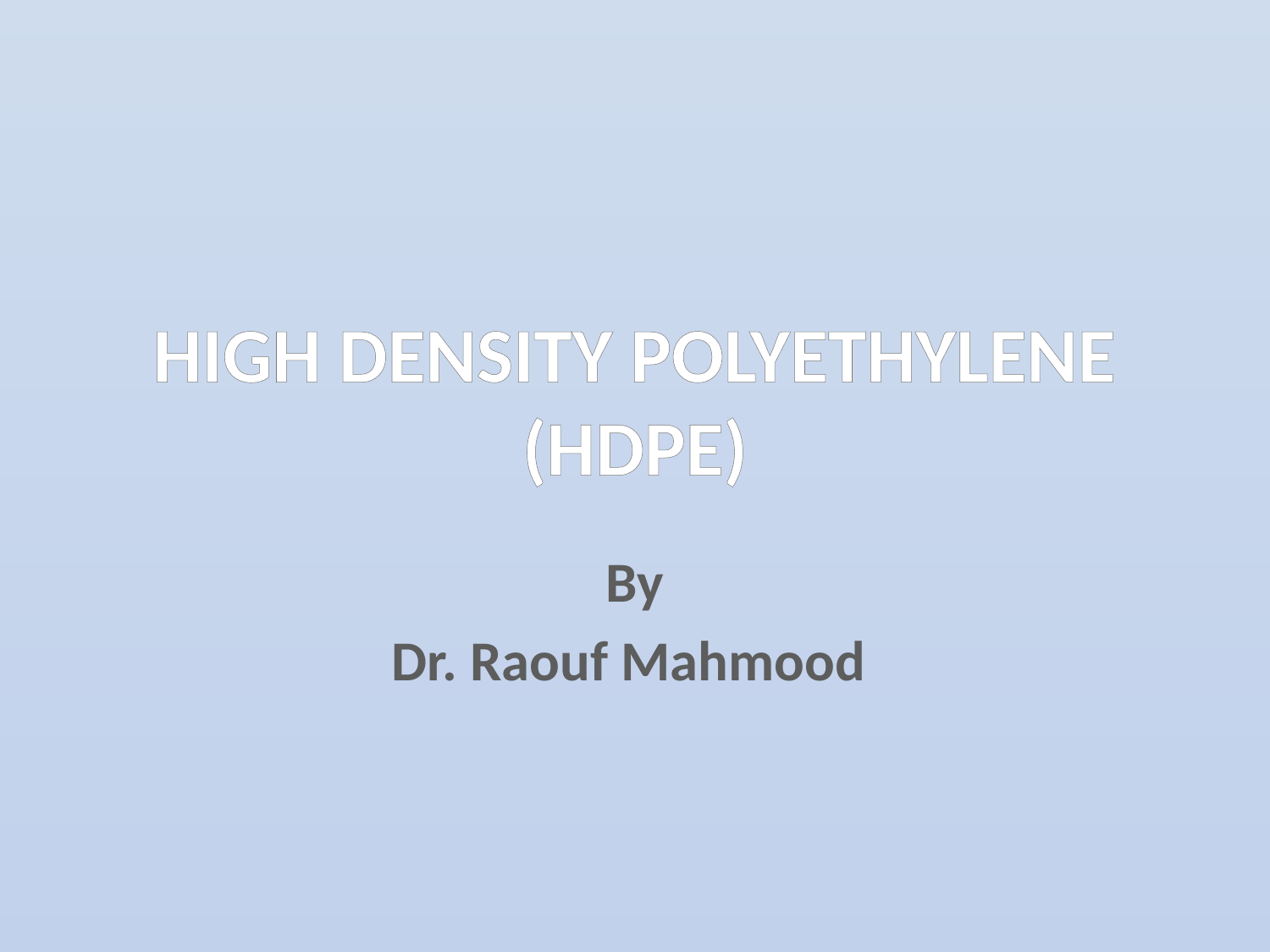

# HIGH DENSITY POLYETHYLENE (HDPE)
By
Dr. Raouf Mahmood